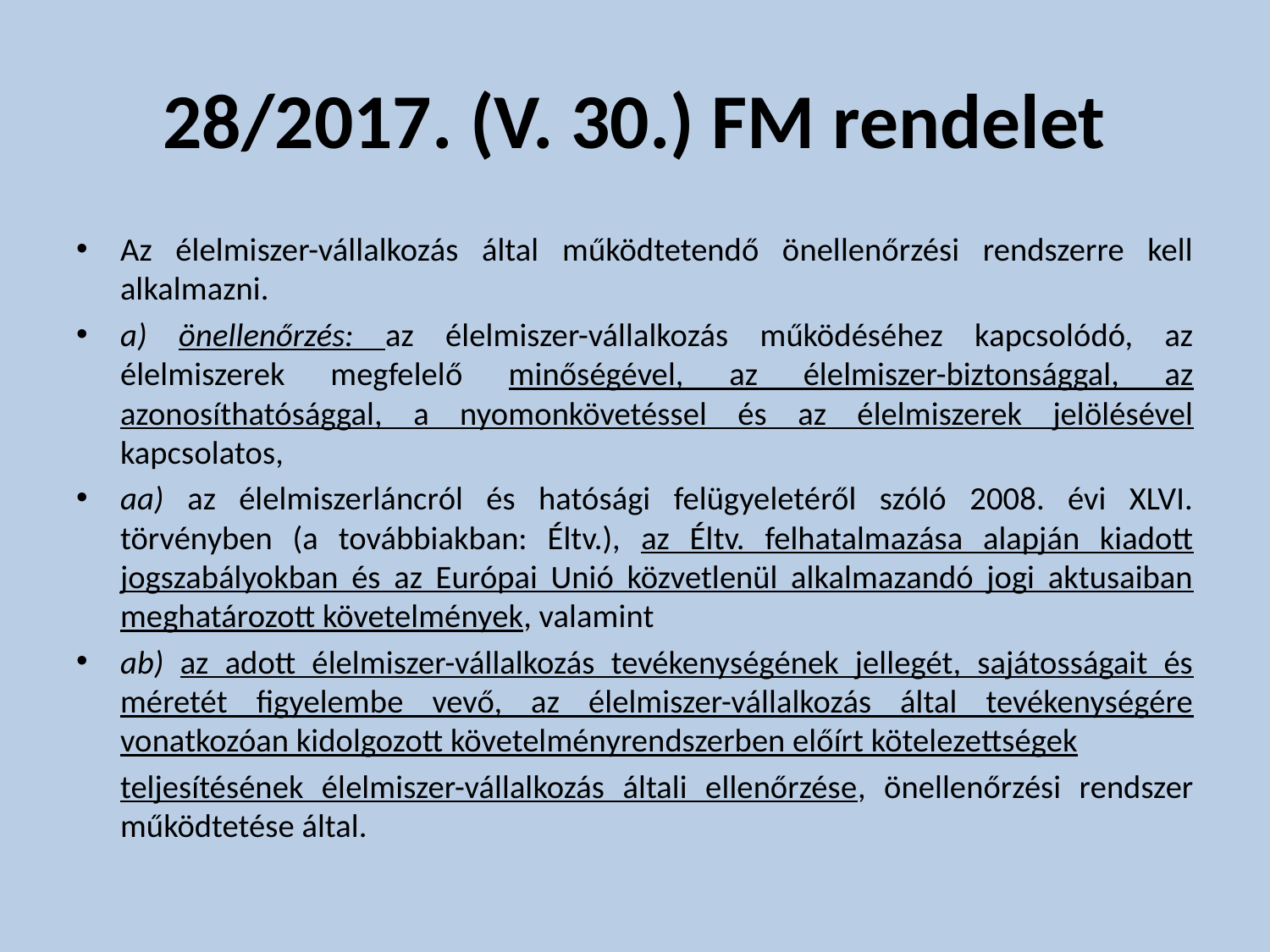

# 28/2017. (V. 30.) FM rendelet
Az élelmiszer-vállalkozás által működtetendő önellenőrzési rendszerre kell alkalmazni.
a) önellenőrzés: az élelmiszer-vállalkozás működéséhez kapcsolódó, az élelmiszerek megfelelő minőségével, az élelmiszer-biztonsággal, az azonosíthatósággal, a nyomonkövetéssel és az élelmiszerek jelölésével kapcsolatos,
aa) az élelmiszerláncról és hatósági felügyeletéről szóló 2008. évi XLVI. törvényben (a továbbiakban: Éltv.), az Éltv. felhatalmazása alapján kiadott jogszabályokban és az Európai Unió közvetlenül alkalmazandó jogi aktusaiban meghatározott követelmények, valamint
ab) az adott élelmiszer-vállalkozás tevékenységének jellegét, sajátosságait és méretét figyelembe vevő, az élelmiszer-vállalkozás által tevékenységére vonatkozóan kidolgozott követelményrendszerben előírt kötelezettségek
	teljesítésének élelmiszer-vállalkozás általi ellenőrzése, önellenőrzési rendszer működtetése által.